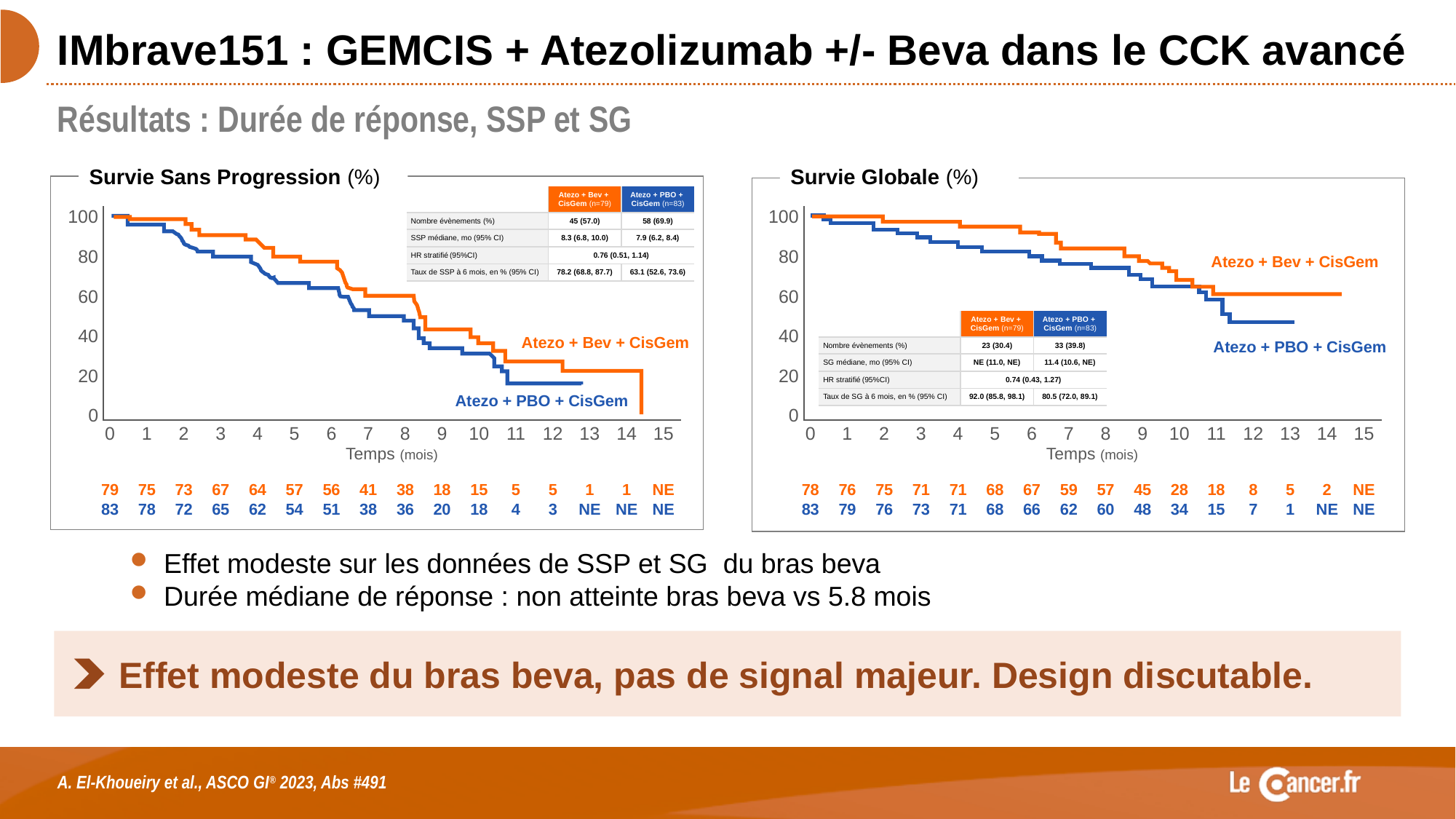

# IMbrave151 : GEMCIS + Atezolizumab +/- Beva dans le CCK avancé
Résultats : Durée de réponse, SSP et SG
Survie Sans Progression (%)
Survie Globale (%)

100
100

80
80
Atezo + Bev + CisGem
60
60
40
40
Atezo + Bev + CisGem
Atezo + PBO + CisGem
20
20
Atezo + PBO + CisGem
0
0
0
1
2
3
4
5
6
7
8
9
10
11
12
13
14
15
0
1
2
3
4
5
6
7
8
9
10
11
12
13
14
15
Temps (mois)
Temps (mois)
79
83
75
78
73
72
67
65
64
62
57
54
56
51
41
38
38
36
18
20
15
18
5
4
5
3
1
NE
1
NE
NE
NE
78
83
76
79
75
76
71
73
71
71
68
68
67
66
59
62
57
60
45
48
28
34
18
15
8
7
5
1
2
NE
NE
NE
|  | Atezo + Bev + CisGem (n=79) | Atezo + PBO + CisGem (n=83) |
| --- | --- | --- |
| Nombre évènements (%) | 45 (57.0) | 58 (69.9) |
| SSP médiane, mo (95% CI) | 8.3 (6.8, 10.0) | 7.9 (6.2, 8.4) |
| HR stratifié (95%CI) | 0.76 (0.51, 1.14) |  |
| Taux de SSP à 6 mois, en % (95% CI) | 78.2 (68.8, 87.7) | 63.1 (52.6, 73.6) |
|  | Atezo + Bev + CisGem (n=79) | Atezo + PBO + CisGem (n=83) |
| --- | --- | --- |
| Nombre évènements (%) | 23 (30.4) | 33 (39.8) |
| SG médiane, mo (95% CI) | NE (11.0, NE) | 11.4 (10.6, NE) |
| HR stratifié (95%CI) | 0.74 (0.43, 1.27) |  |
| Taux de SG à 6 mois, en % (95% CI) | 92.0 (85.8, 98.1) | 80.5 (72.0, 89.1) |
Effet modeste sur les données de SSP et SG  du bras beva
Durée médiane de réponse : non atteinte bras beva vs 5.8 mois
Effet modeste du bras beva, pas de signal majeur. Design discutable.

A. El-Khoueiry et al., ASCO GI® 2023, Abs #491